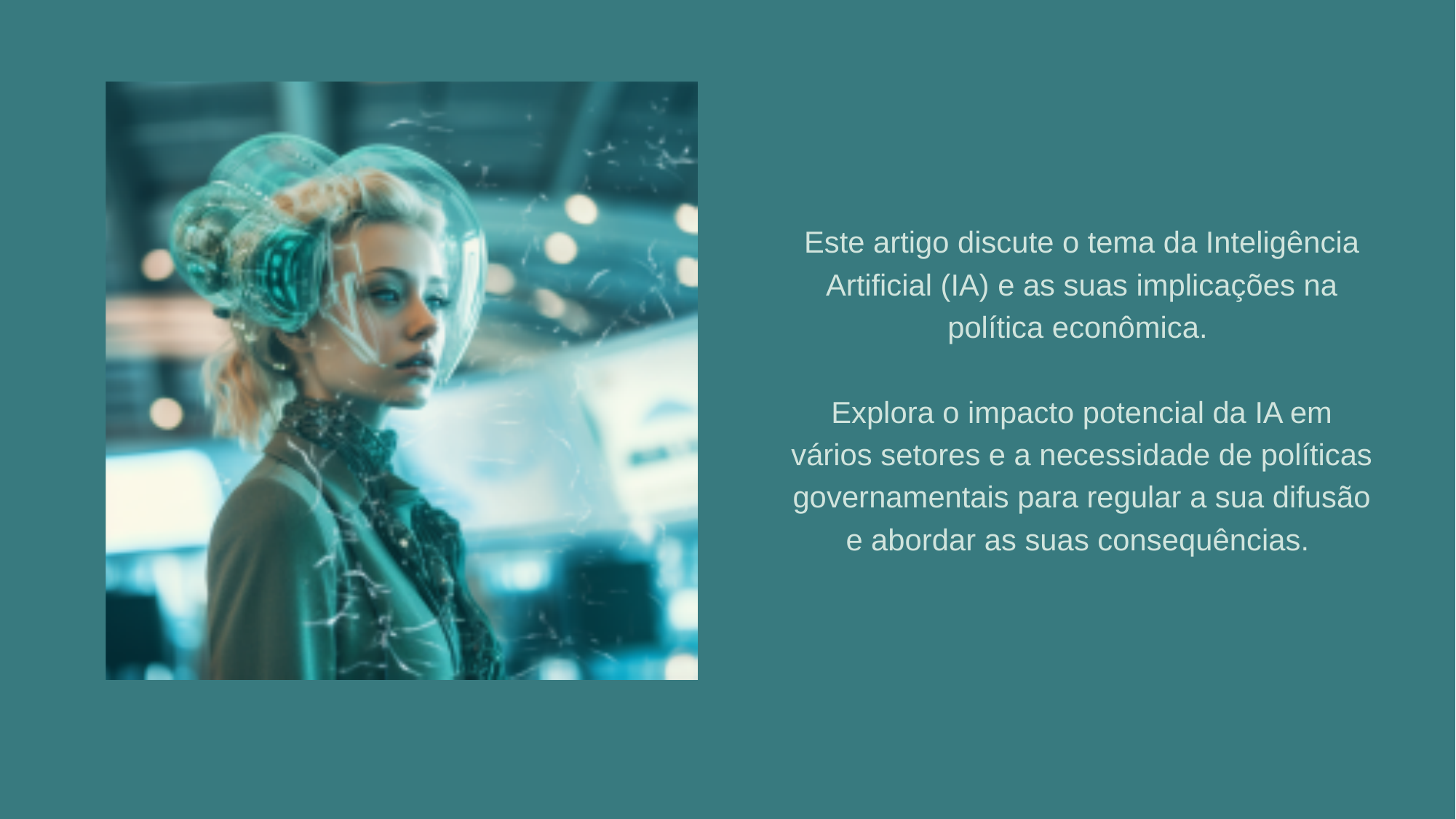

Este artigo discute o tema da Inteligência Artificial (IA) e as suas implicações na política econômica.

Explora o impacto potencial da IA em vários setores e a necessidade de políticas governamentais para regular a sua difusão e abordar as suas consequências.